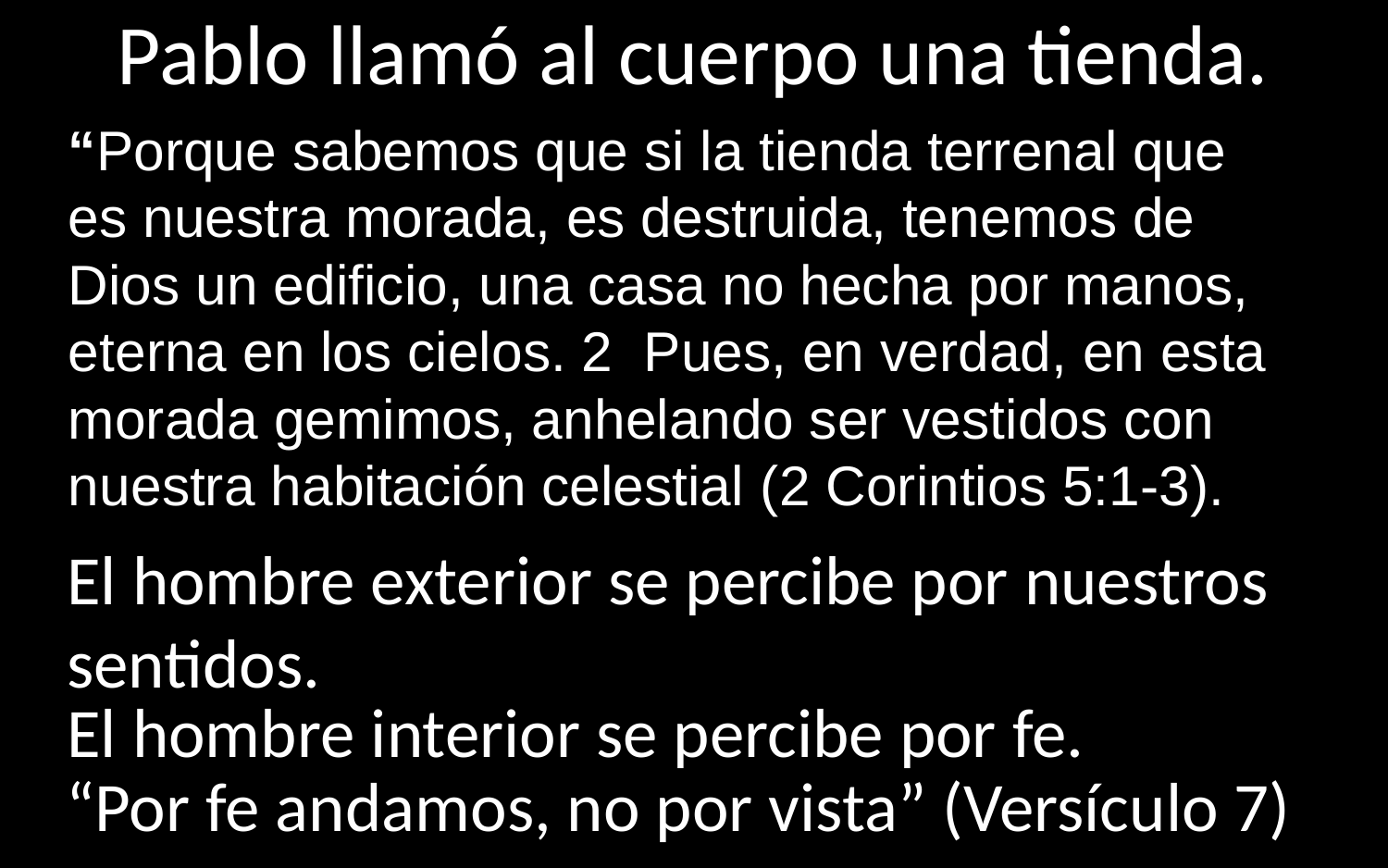

# Pablo llamó al cuerpo una tienda.
“Porque sabemos que si la tienda terrenal que es nuestra morada, es destruida, tenemos de Dios un edificio, una casa no hecha por manos, eterna en los cielos. 2  Pues, en verdad, en esta morada gemimos, anhelando ser vestidos con nuestra habitación celestial (2 Corintios 5:1-3).
El hombre exterior se percibe por nuestros sentidos.
El hombre interior se percibe por fe.
“Por fe andamos, no por vista” (Versículo 7)